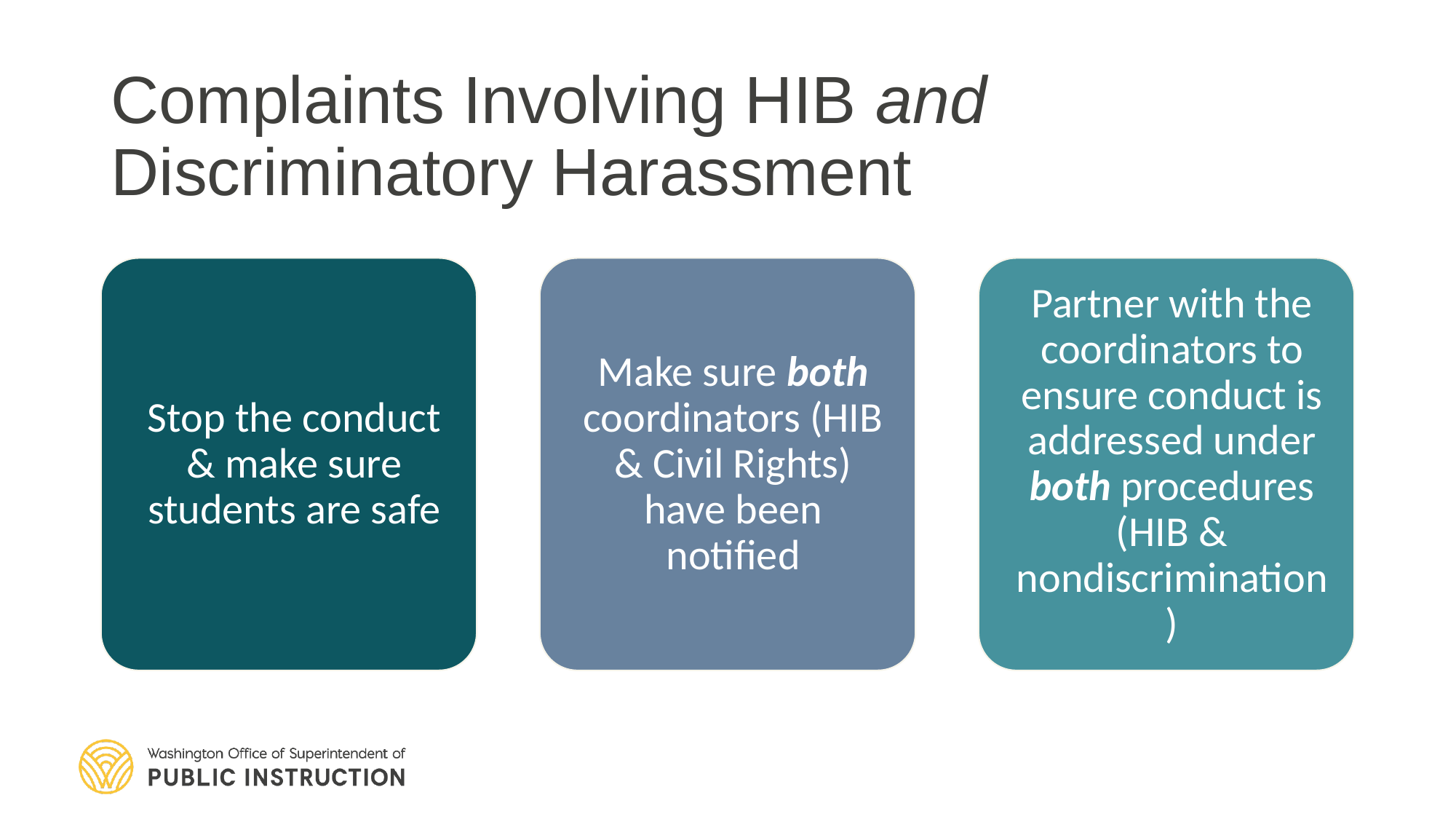

# Complaints Involving HIB and Discriminatory Harassment
Stop the conduct & make sure students are safe
Make sure both coordinators (HIB & Civil Rights) have been notified
Partner with the coordinators to ensure conduct is addressed under both procedures (HIB & nondiscrimination)